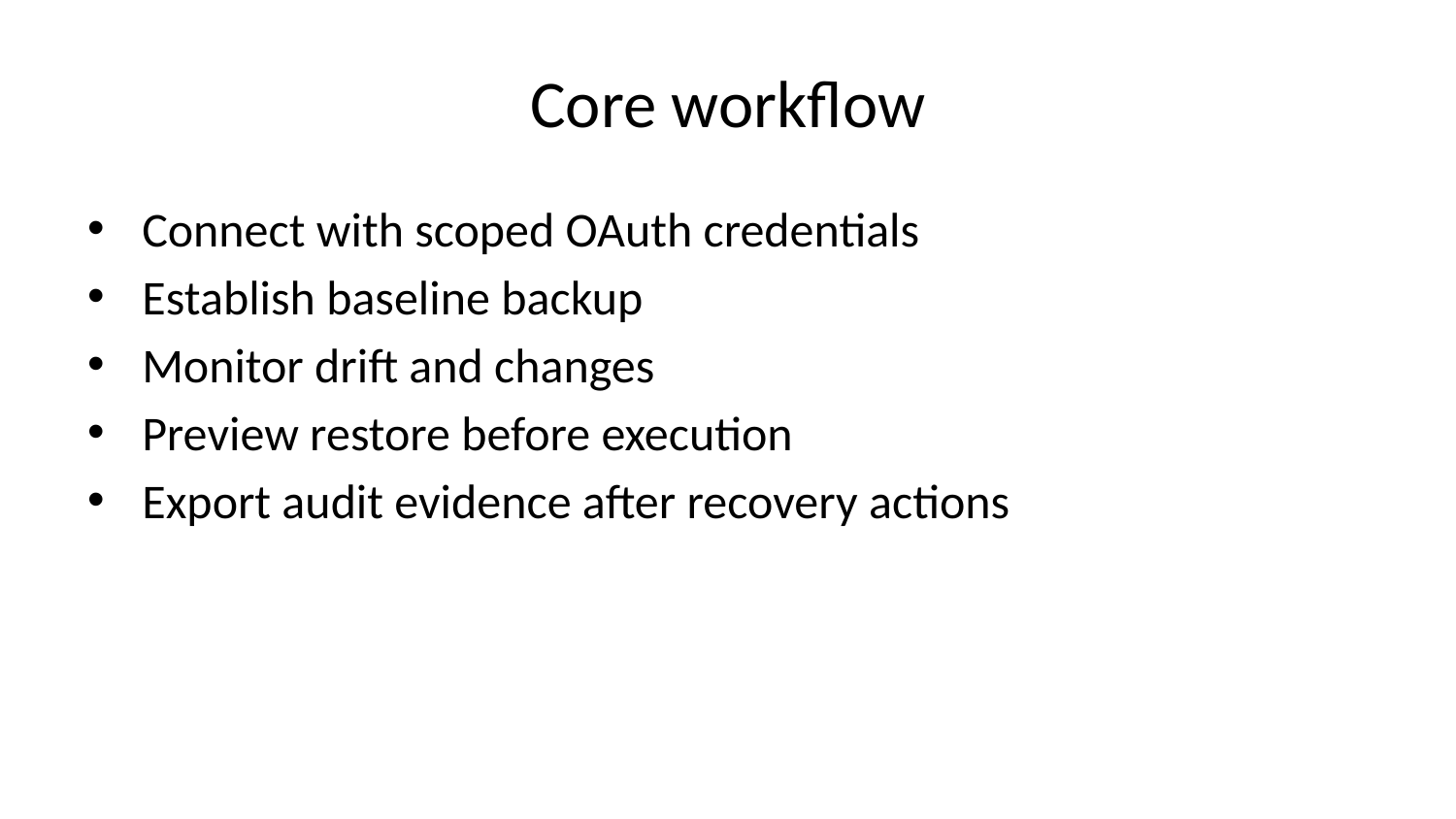

# Core workflow
Connect with scoped OAuth credentials
Establish baseline backup
Monitor drift and changes
Preview restore before execution
Export audit evidence after recovery actions